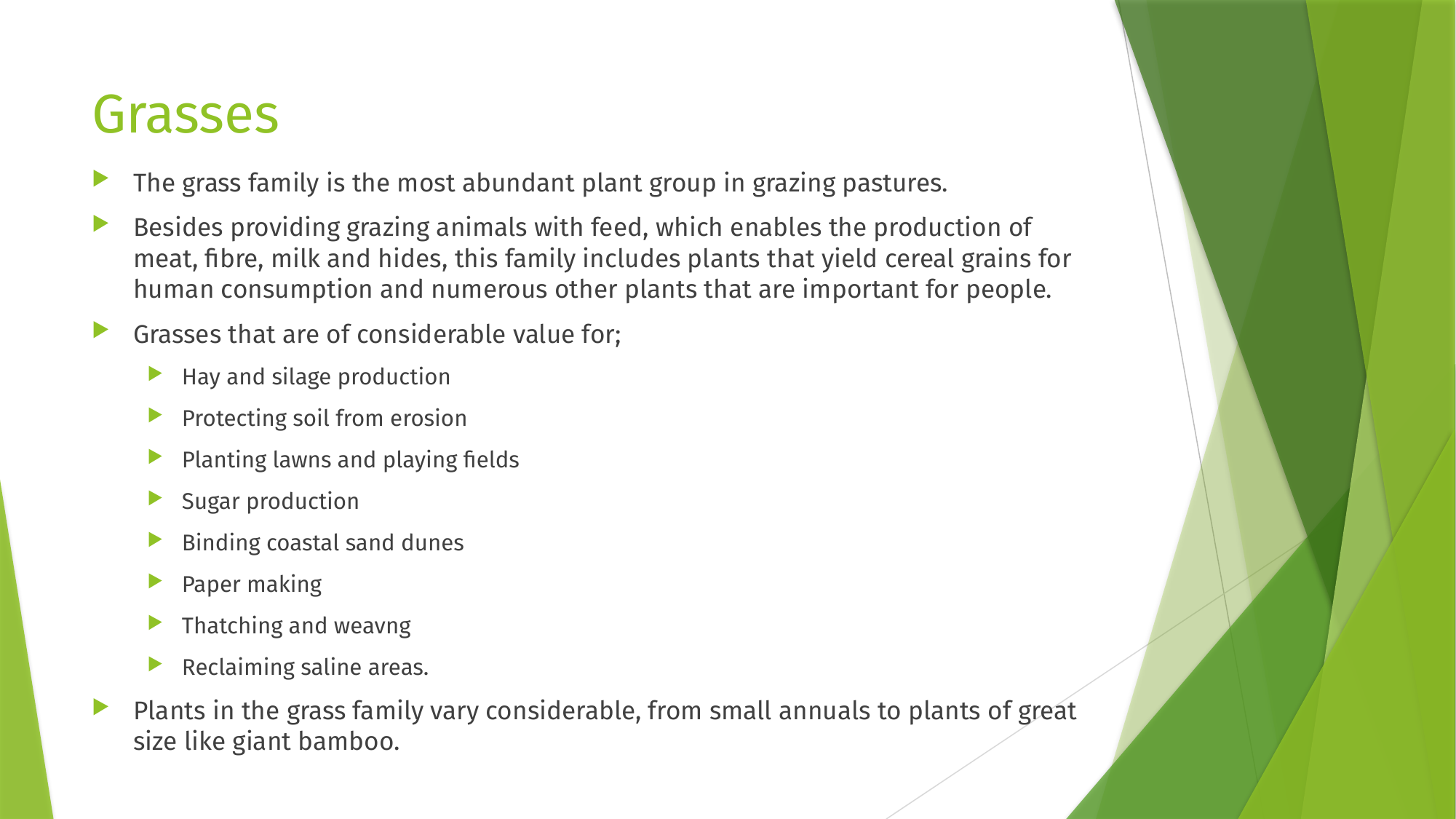

# Grasses
The grass family is the most abundant plant group in grazing pastures.
Besides providing grazing animals with feed, which enables the production of meat, fibre, milk and hides, this family includes plants that yield cereal grains for human consumption and numerous other plants that are important for people.
Grasses that are of considerable value for;
Hay and silage production
Protecting soil from erosion
Planting lawns and playing fields
Sugar production
Binding coastal sand dunes
Paper making
Thatching and weavng
Reclaiming saline areas.
Plants in the grass family vary considerable, from small annuals to plants of great size like giant bamboo.